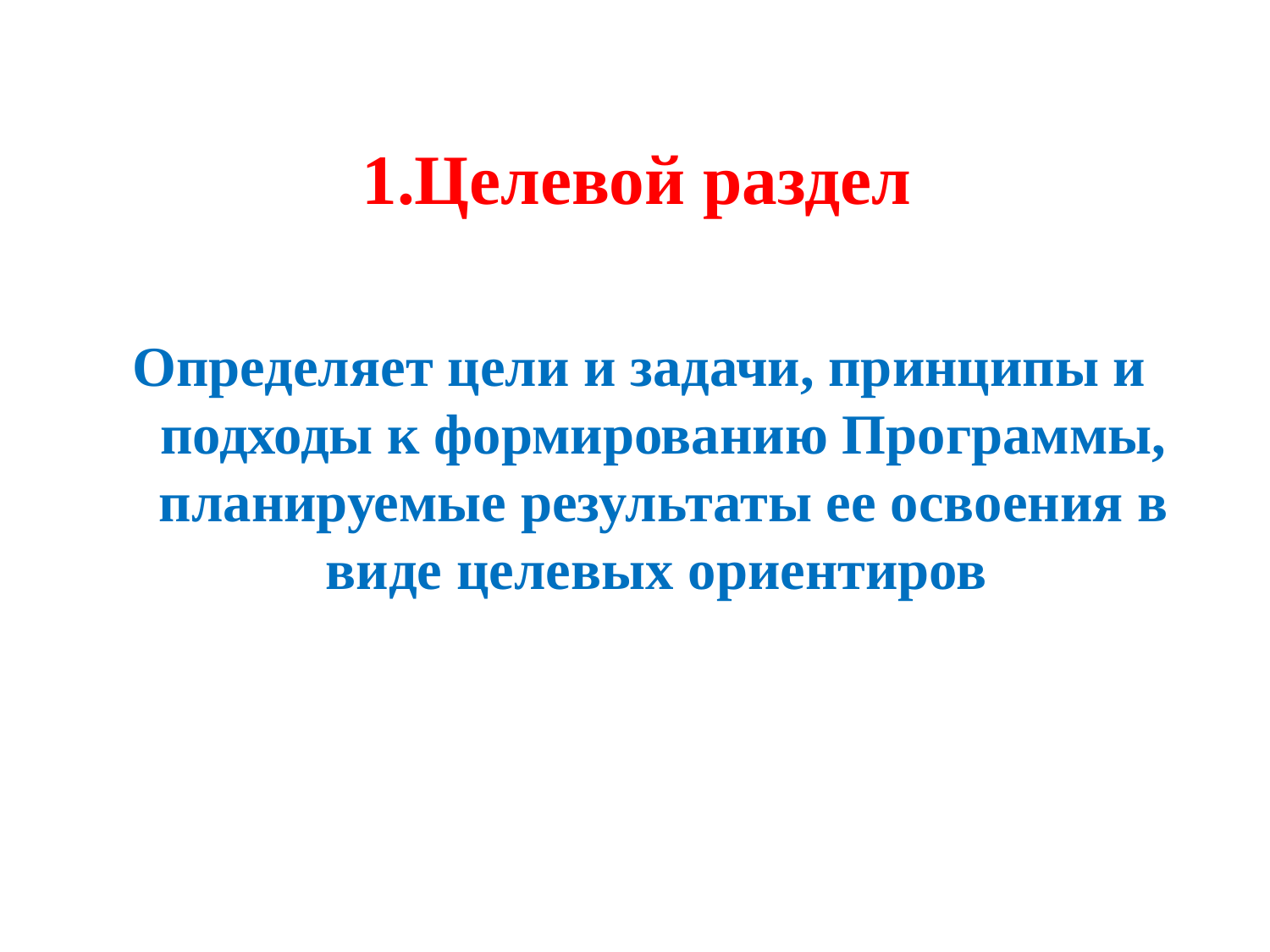

# 1.Целевой раздел
Определяет цели и задачи, принципы и подходы к формированию Программы, планируемые результаты ее освоения в виде целевых ориентиров